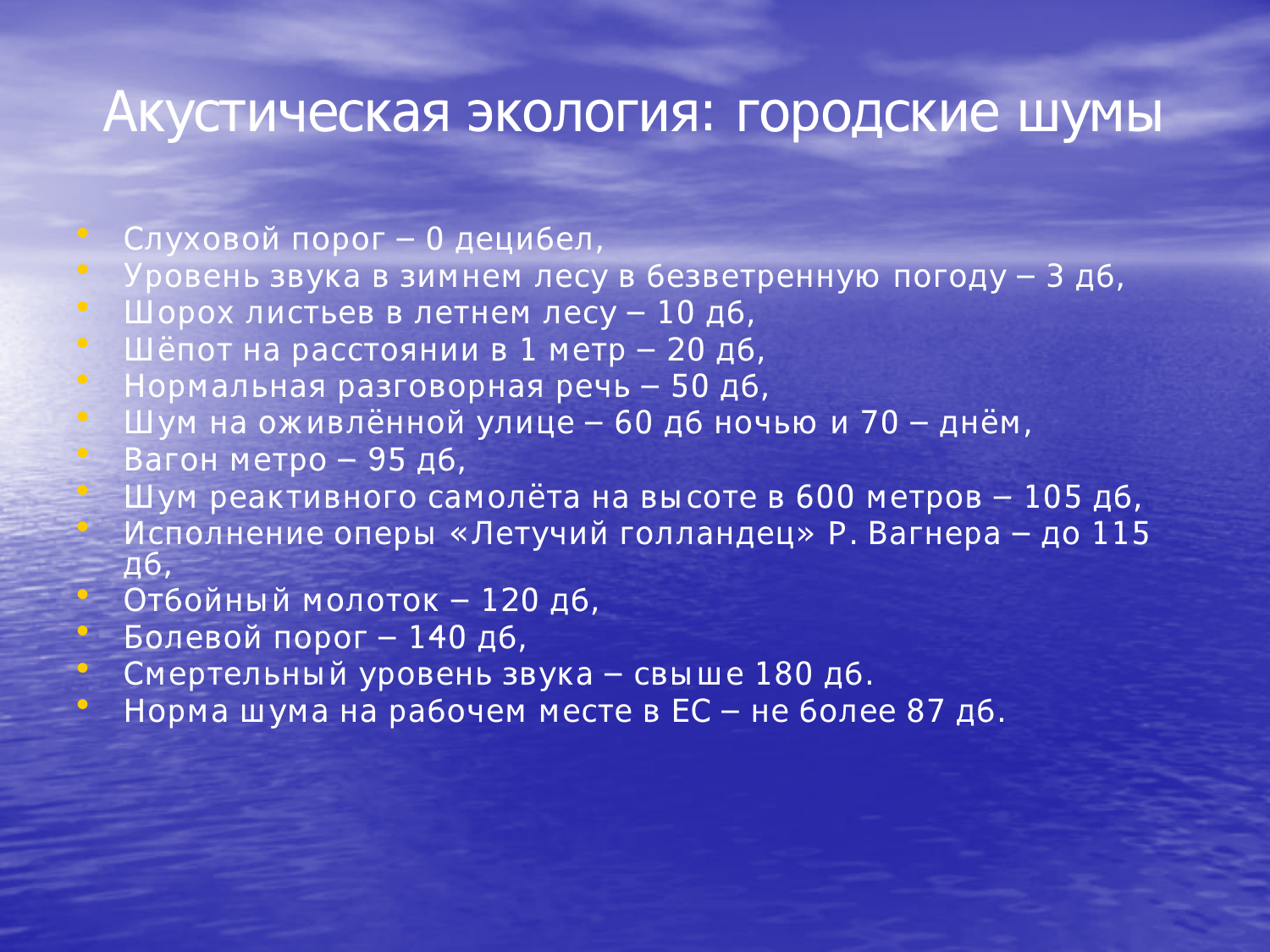

# Акустическая экология: городские шумы

Слуховой порог – 0 децибел,
Уровень звука в зимнем лесу в безветренную погоду – 3 дб,
Шорох листьев в летнем лесу – 10 дб,
Шёпот на расстоянии в 1 метр – 20 дб,
Нормальная разговорная речь – 50 дб,
Шум на оживлённой улице – 60 дб ночью и 70 – днём,
Вагон метро – 95 дб,
Шум реактивного самолёта на высоте в 600 метров – 105 дб,
Исполнение оперы «Летучий голландец» Р. Вагнера – до 115 дб,
Отбойный молоток – 120 дб,
Болевой порог – 140 дб,
Смертельный уровень звука – свыше 180 дб.
Норма шума на рабочем месте в ЕС – не более 87 дб.